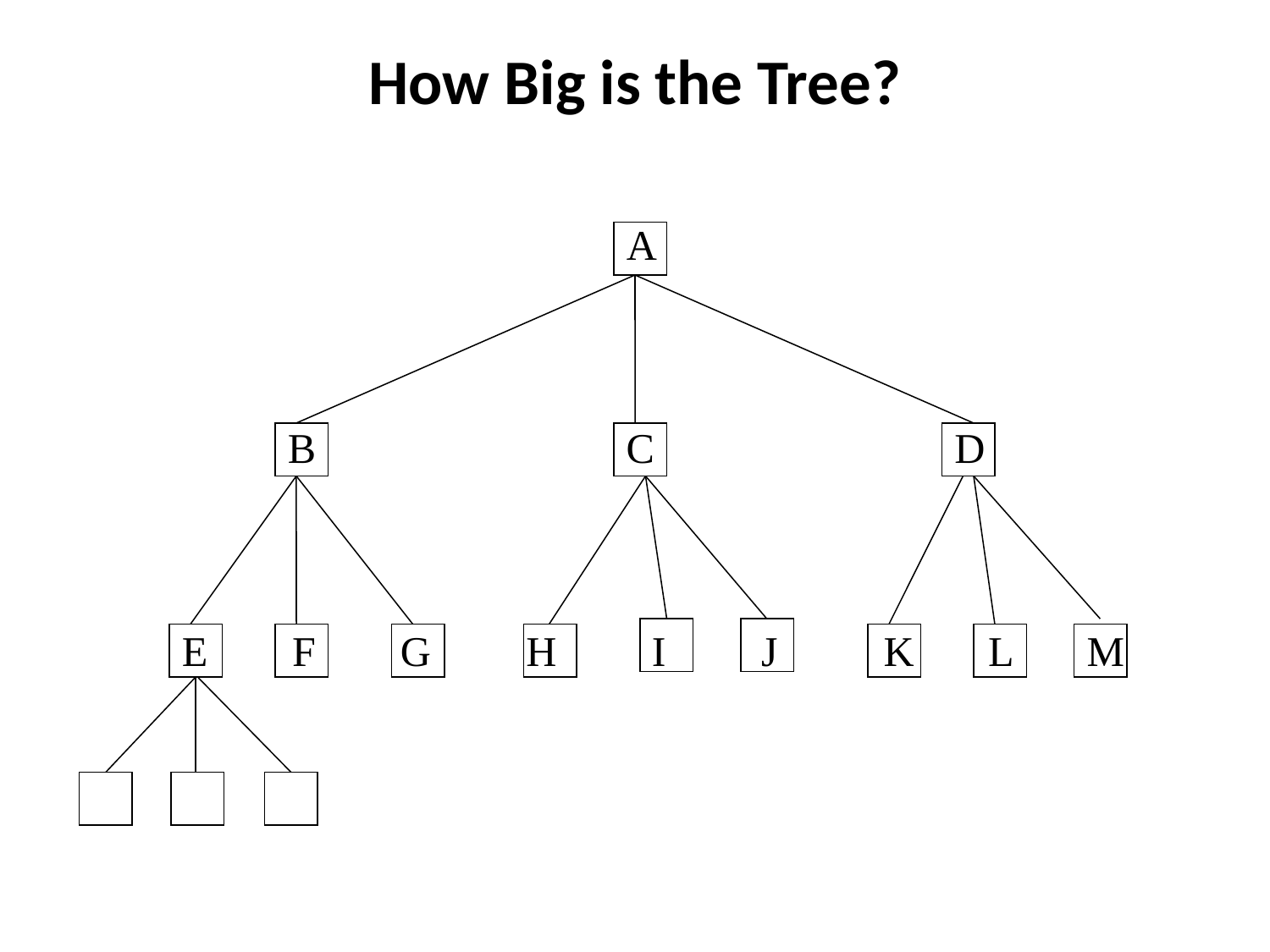

# How Big is the Tree?

 				     A

	         B	  		     C  			D

           E        F        G         H         I         J          K       L       M